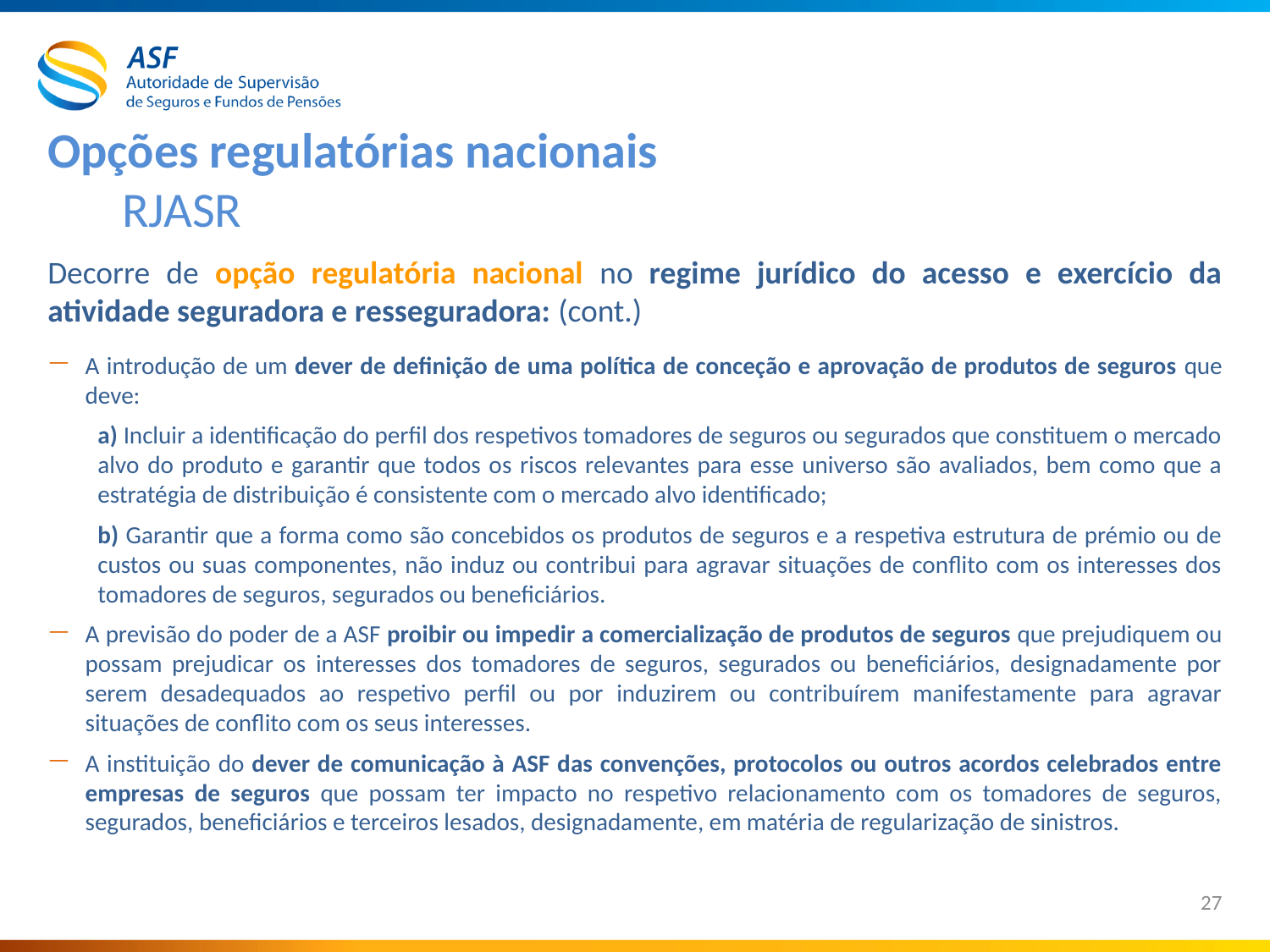

# Opções regulatórias nacionais RJASR
Decorre de opção regulatória nacional no regime jurídico do acesso e exercício da atividade seguradora e resseguradora: (cont.)
A introdução de um dever de definição de uma política de conceção e aprovação de produtos de seguros que deve:
a) Incluir a identificação do perfil dos respetivos tomadores de seguros ou segurados que constituem o mercado alvo do produto e garantir que todos os riscos relevantes para esse universo são avaliados, bem como que a estratégia de distribuição é consistente com o mercado alvo identificado;
b) Garantir que a forma como são concebidos os produtos de seguros e a respetiva estrutura de prémio ou de custos ou suas componentes, não induz ou contribui para agravar situações de conflito com os interesses dos tomadores de seguros, segurados ou beneficiários.
A previsão do poder de a ASF proibir ou impedir a comercialização de produtos de seguros que prejudiquem ou possam prejudicar os interesses dos tomadores de seguros, segurados ou beneficiários, designadamente por serem desadequados ao respetivo perfil ou por induzirem ou contribuírem manifestamente para agravar situações de conflito com os seus interesses.
A instituição do dever de comunicação à ASF das convenções, protocolos ou outros acordos celebrados entre empresas de seguros que possam ter impacto no respetivo relacionamento com os tomadores de seguros, segurados, beneficiários e terceiros lesados, designadamente, em matéria de regularização de sinistros.
27